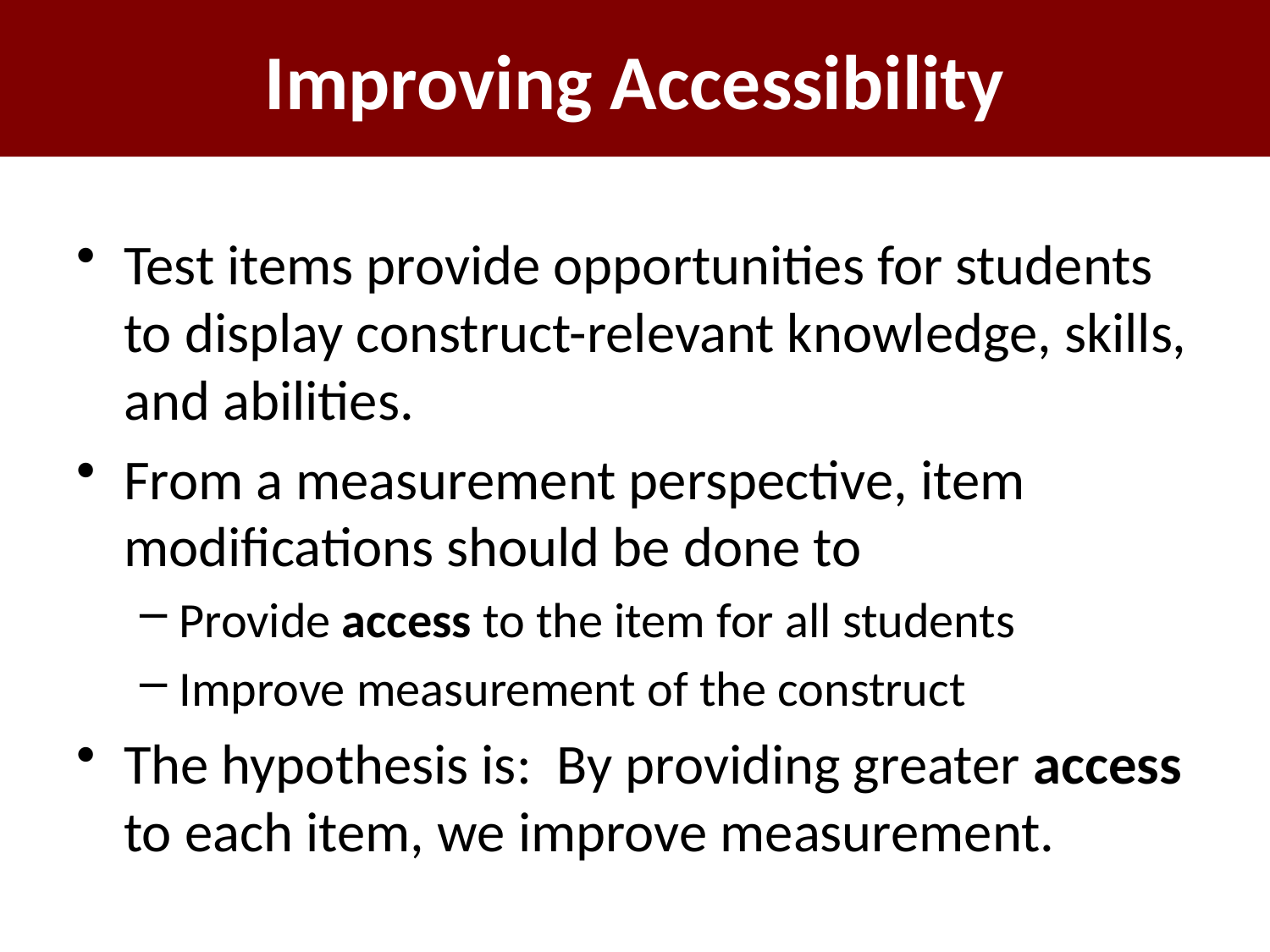

# Improving Accessibility
Test items provide opportunities for students to display construct-relevant knowledge, skills, and abilities.
From a measurement perspective, item modifications should be done to
Provide access to the item for all students
Improve measurement of the construct
The hypothesis is:  By providing greater access to each item, we improve measurement.